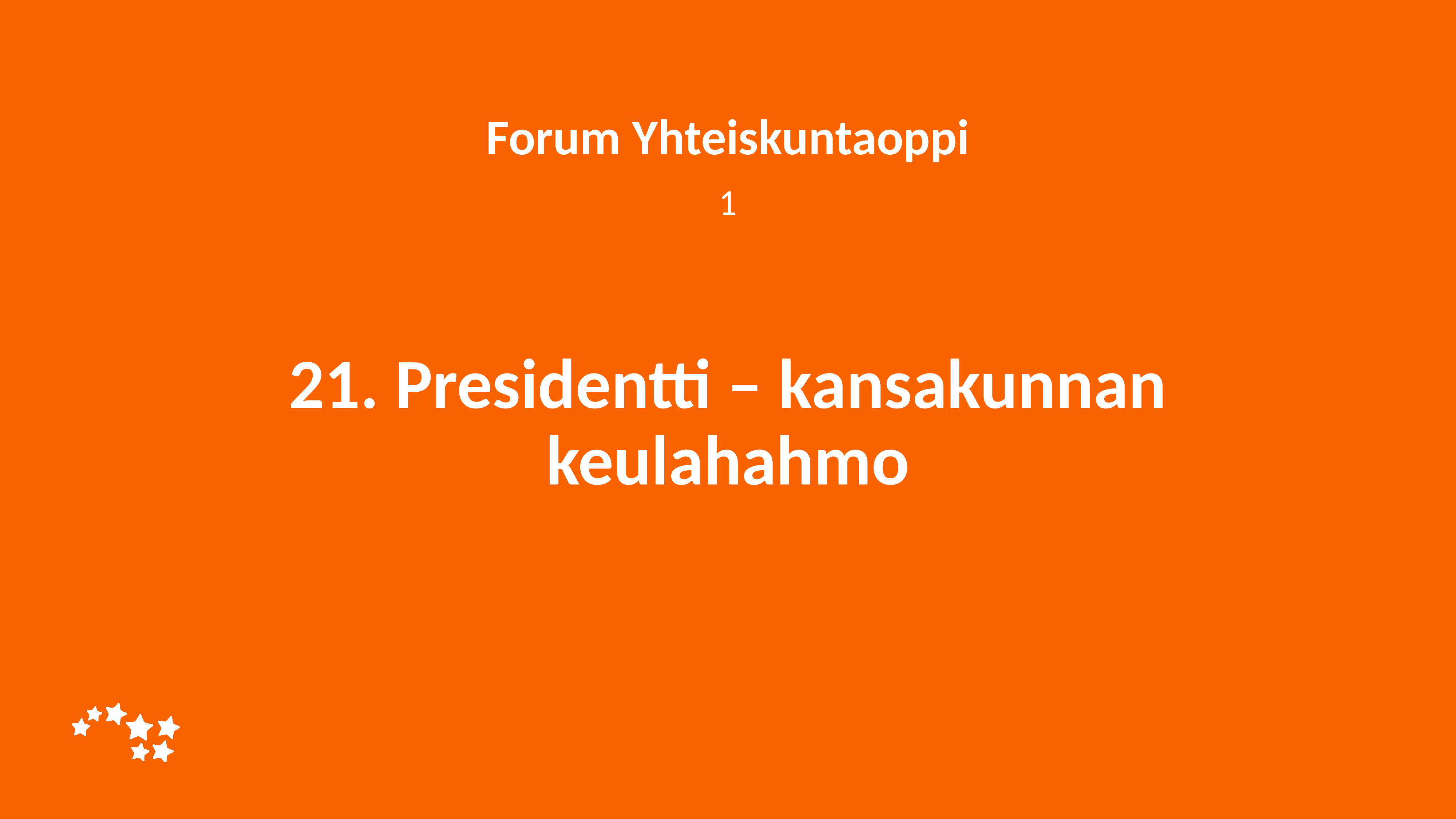

Forum Yhteiskuntaoppi
1
# 21. Presidentti – kansakunnan keulahahmo